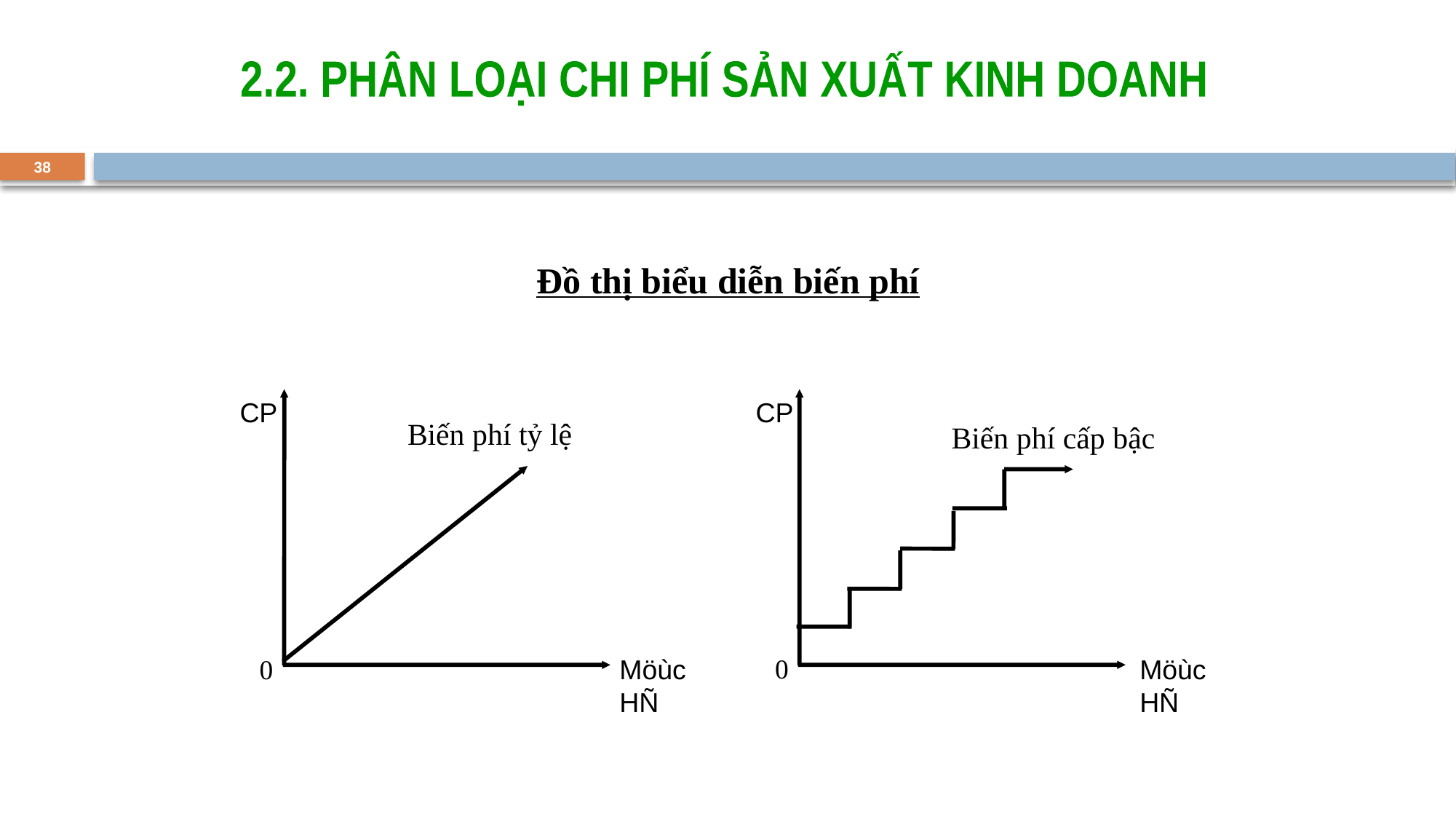

2.2. PHÂN LOẠI CHI PHÍ SẢN XUẤT KINH DOANH
38
Đồ thị biểu diễn biến phí

CP
Möùc HÑ
0

CP
Möùc HÑ
0
Biến phí tỷ lệ
Biến phí cấp bậc